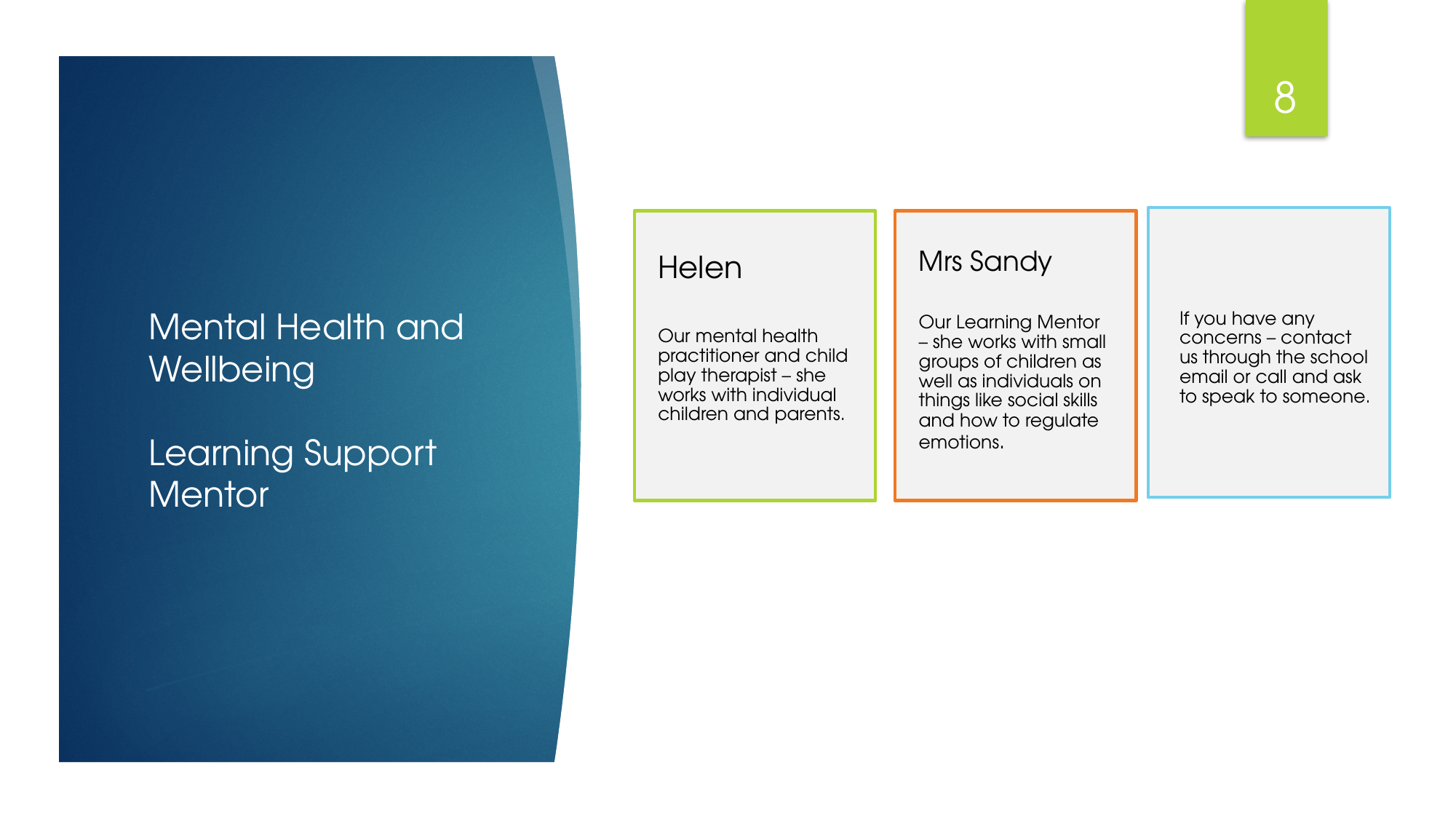

8
Our mental health practitioner and child play therapist – she works with individual children and parents.
Helen

Mrs Sandy

Our Learning Mentor – she works with small groups of children as well as individuals on things like social skills and how to regulate emotions.

If you have any concerns – contact us through the school email or call and ask to speak to someone.
# Mental Health and Wellbeing Learning Support Mentor